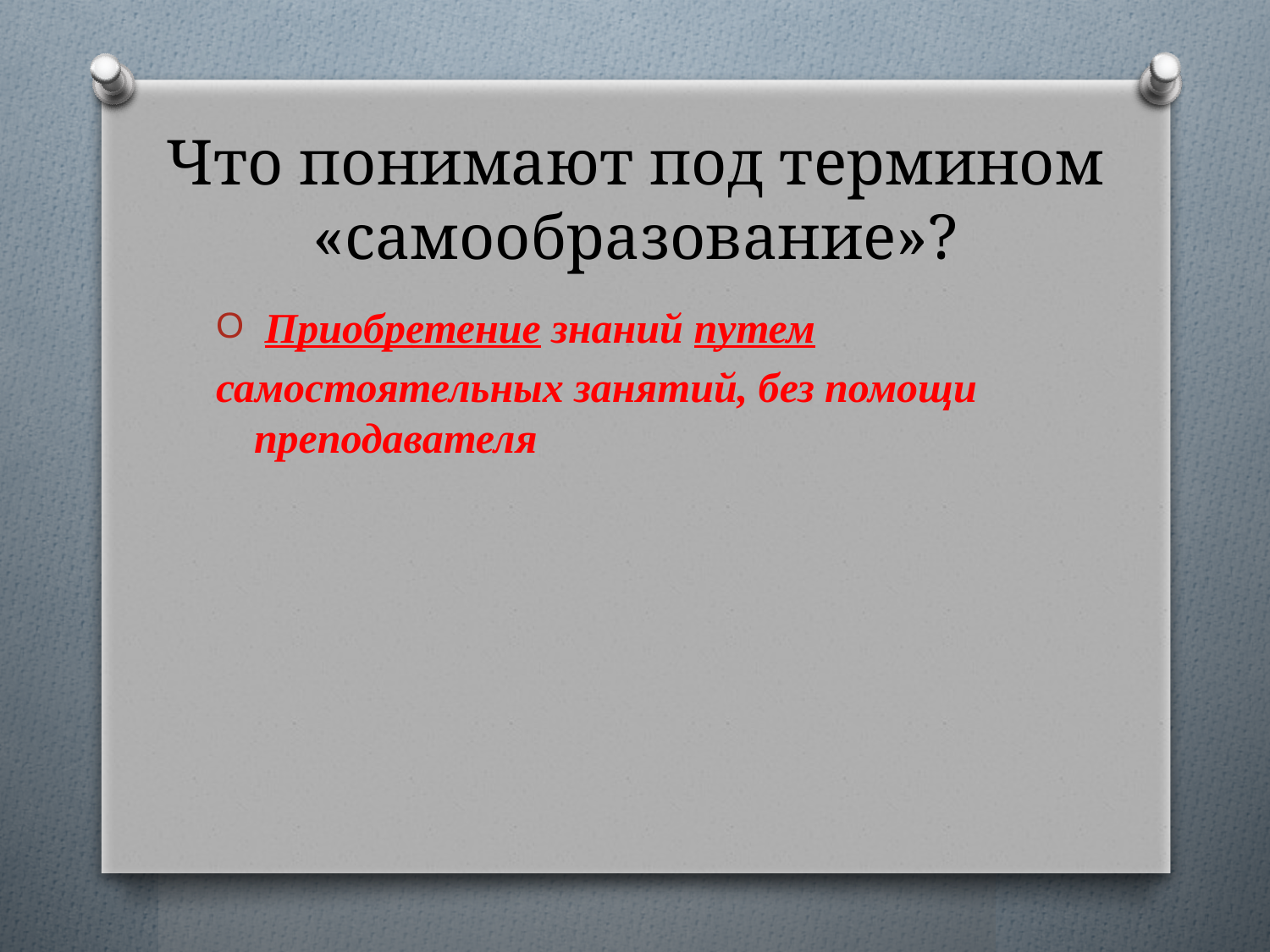

# Что понимают под термином «самообразование»?
 Приобретение знаний путем
самостоятельных занятий, без помощи преподавателя